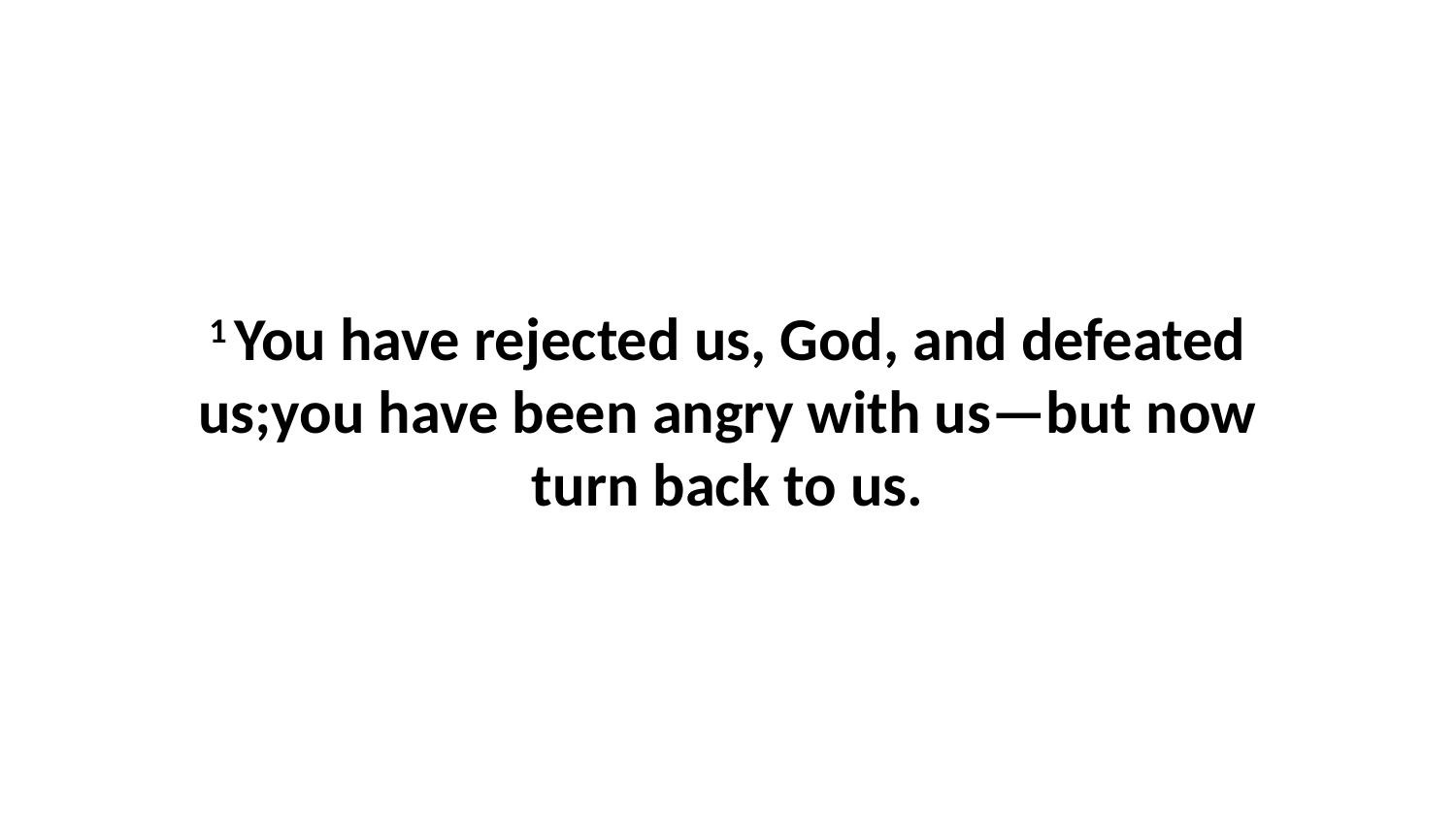

1 You have rejected us, God, and defeated us;you have been angry with us—but now turn back to us.